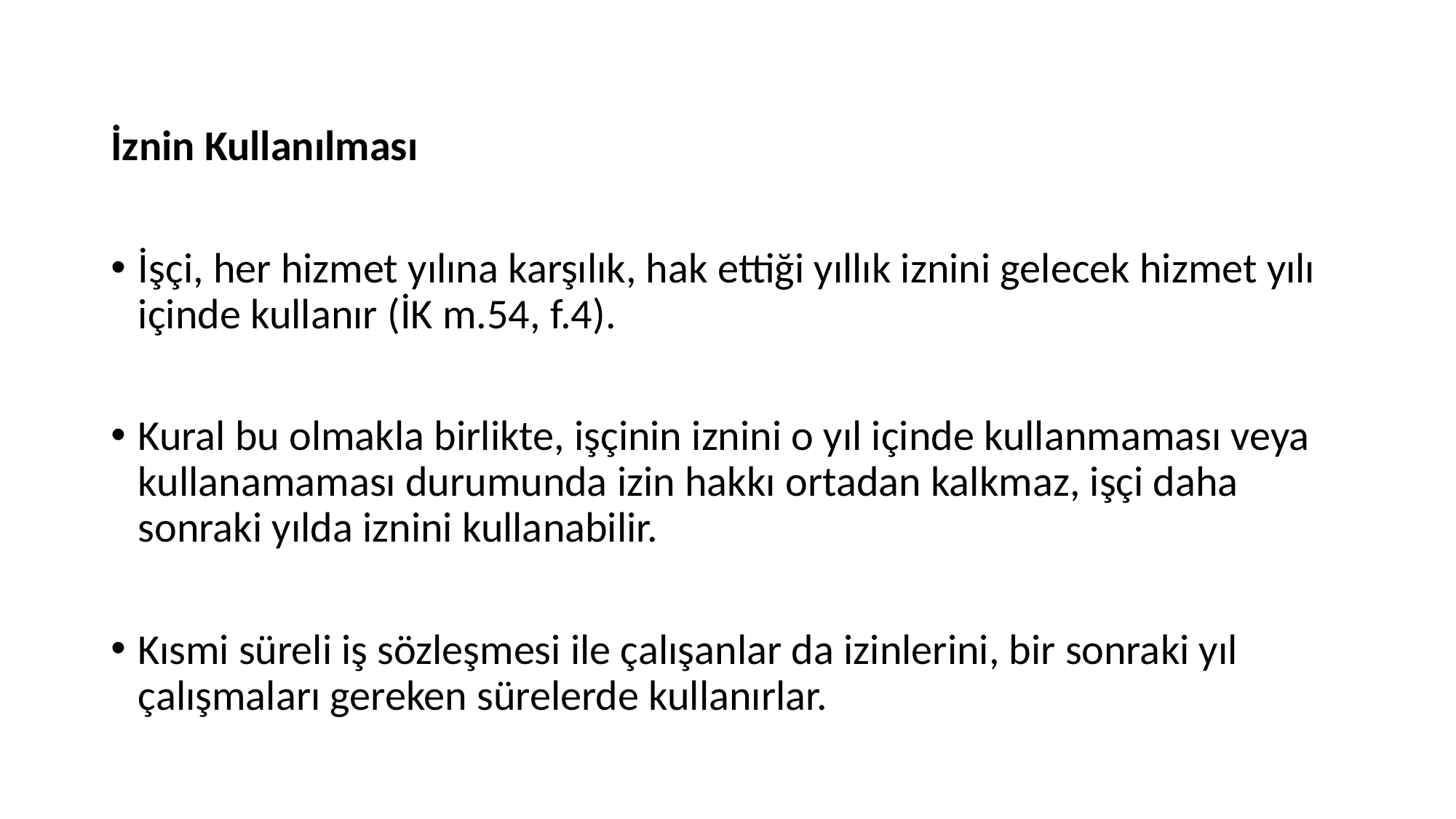

İznin Kullanılması

İşçi, her hizmet yılına karşılık, hak ettiği yıllık iznini gelecek hizmet yılı içinde kullanır (İK m.54, f.4).

Kural bu olmakla birlikte, işçinin iznini o yıl içinde kullanmaması veya kullanamaması durumunda izin hakkı ortadan kalkmaz, işçi daha sonraki yılda iznini kullanabilir.

Kısmi süreli iş sözleşmesi ile çalışanlar da izinlerini, bir sonraki yıl çalışmaları gereken sürelerde kullanırlar.